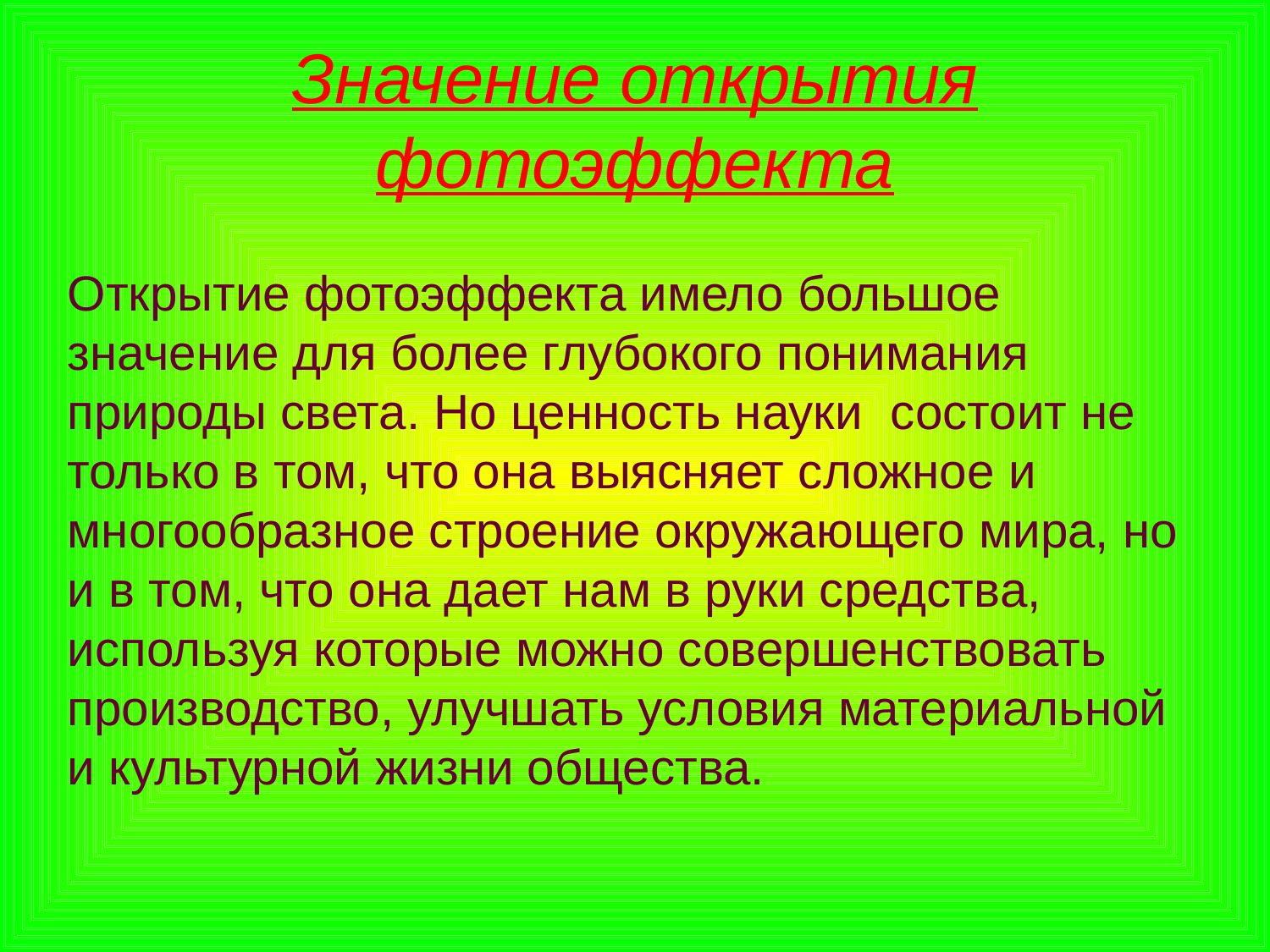

# Значение открытия фотоэффекта

Открытие фотоэффекта имело большое значение для более глубокого понимания природы света. Но ценность науки  состоит не только в том, что она выясняет сложное и многообразное строение окружающего мира, но и в том, что она дает нам в руки средства, используя которые можно совершенствовать производство, улучшать условия материальной и культурной жизни общества.